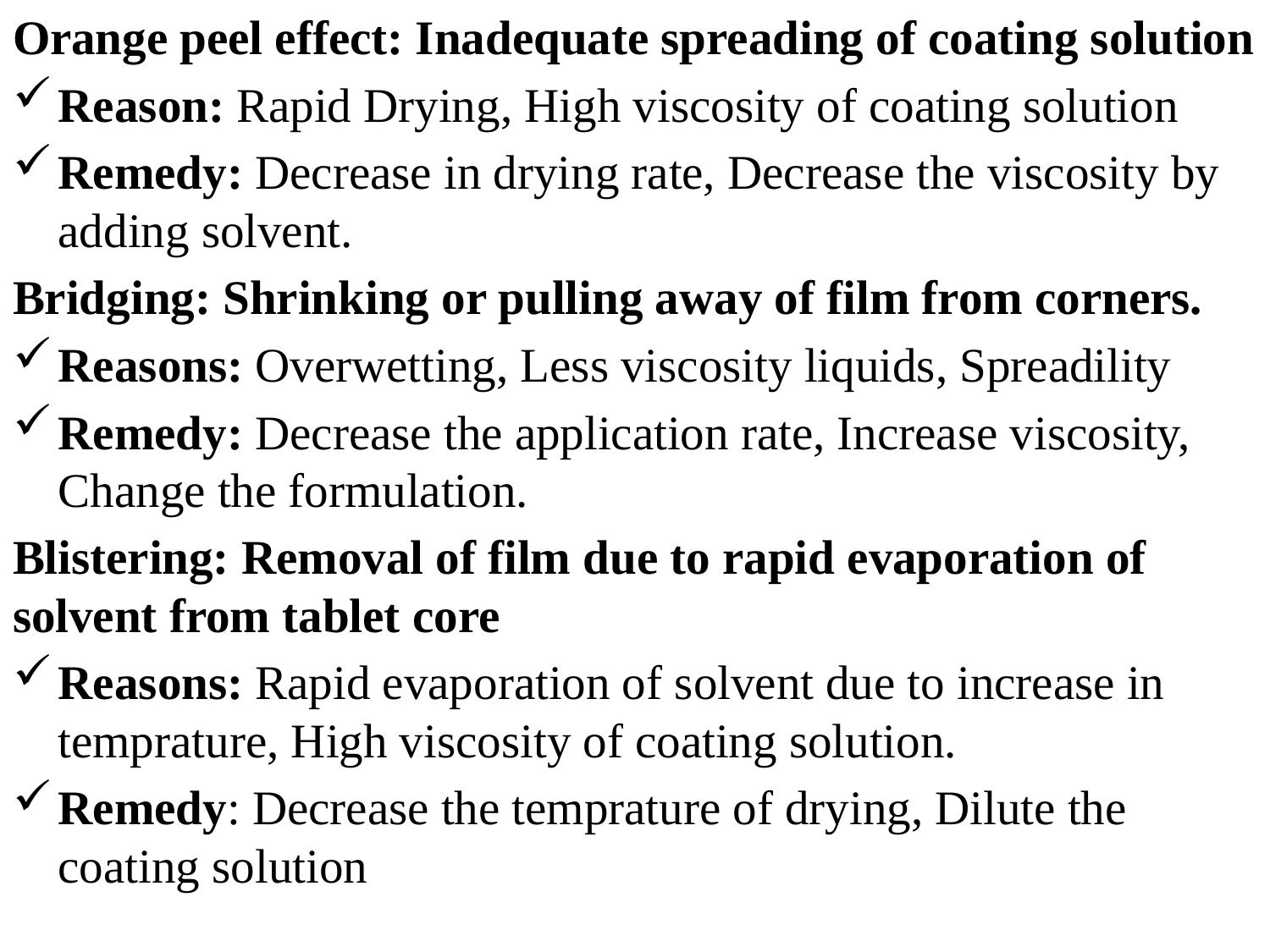

Orange peel effect: Inadequate spreading of coating solution
Reason: Rapid Drying, High viscosity of coating solution
Remedy: Decrease in drying rate, Decrease the viscosity by adding solvent.
Bridging: Shrinking or pulling away of film from corners.
Reasons: Overwetting, Less viscosity liquids, Spreadility
Remedy: Decrease the application rate, Increase viscosity, Change the formulation.
Blistering: Removal of film due to rapid evaporation of solvent from tablet core
Reasons: Rapid evaporation of solvent due to increase in temprature, High viscosity of coating solution.
Remedy: Decrease the temprature of drying, Dilute the coating solution